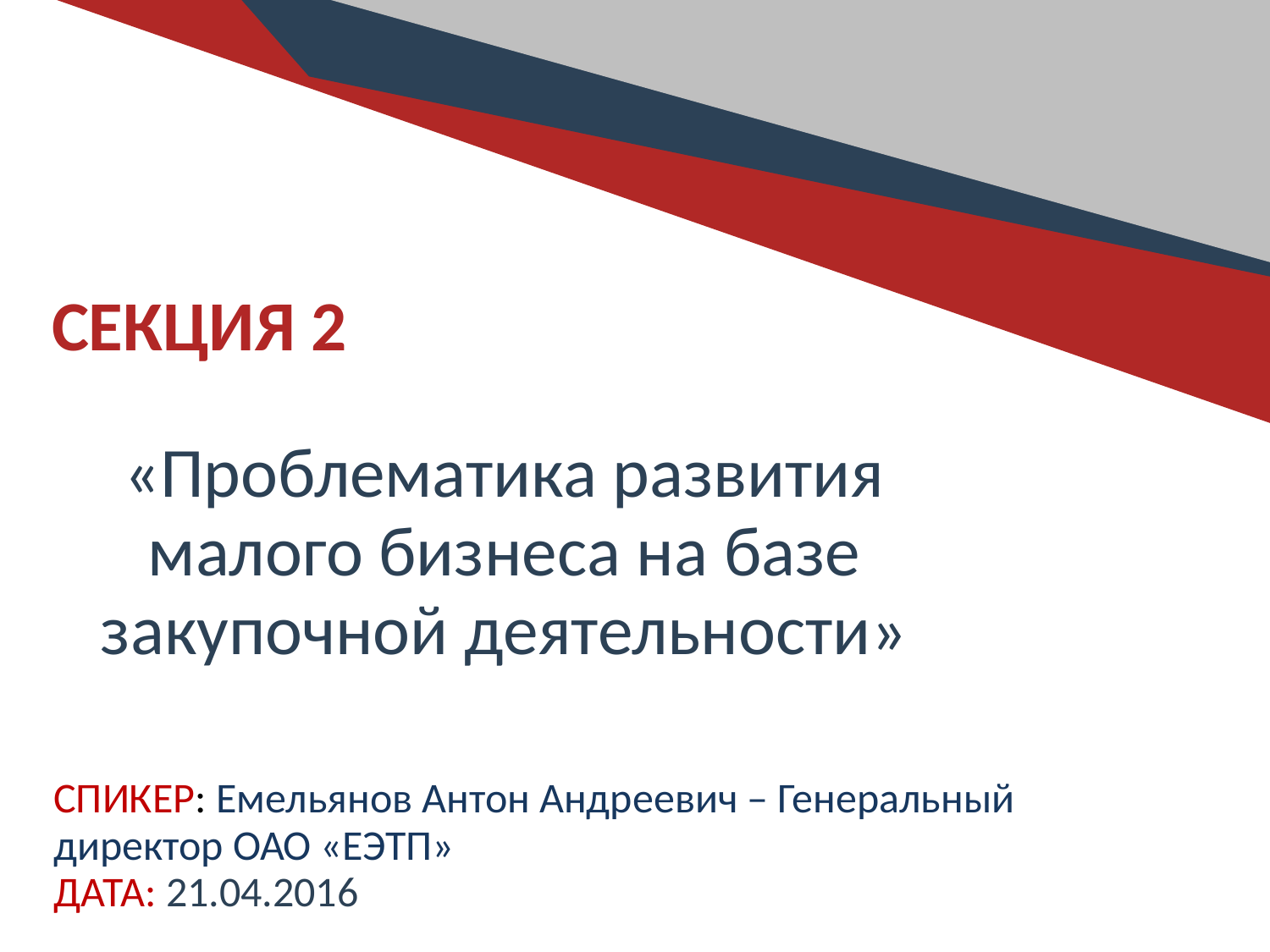

СЕКЦИЯ 2

«Проблематика развития малого бизнеса на базе закупочной деятельности»
# ОТЧЁТ

СПИКЕР: Емельянов Антон Андреевич – Генеральный директор ОАО «ЕЭТП»
ДАТА: 21.04.2016